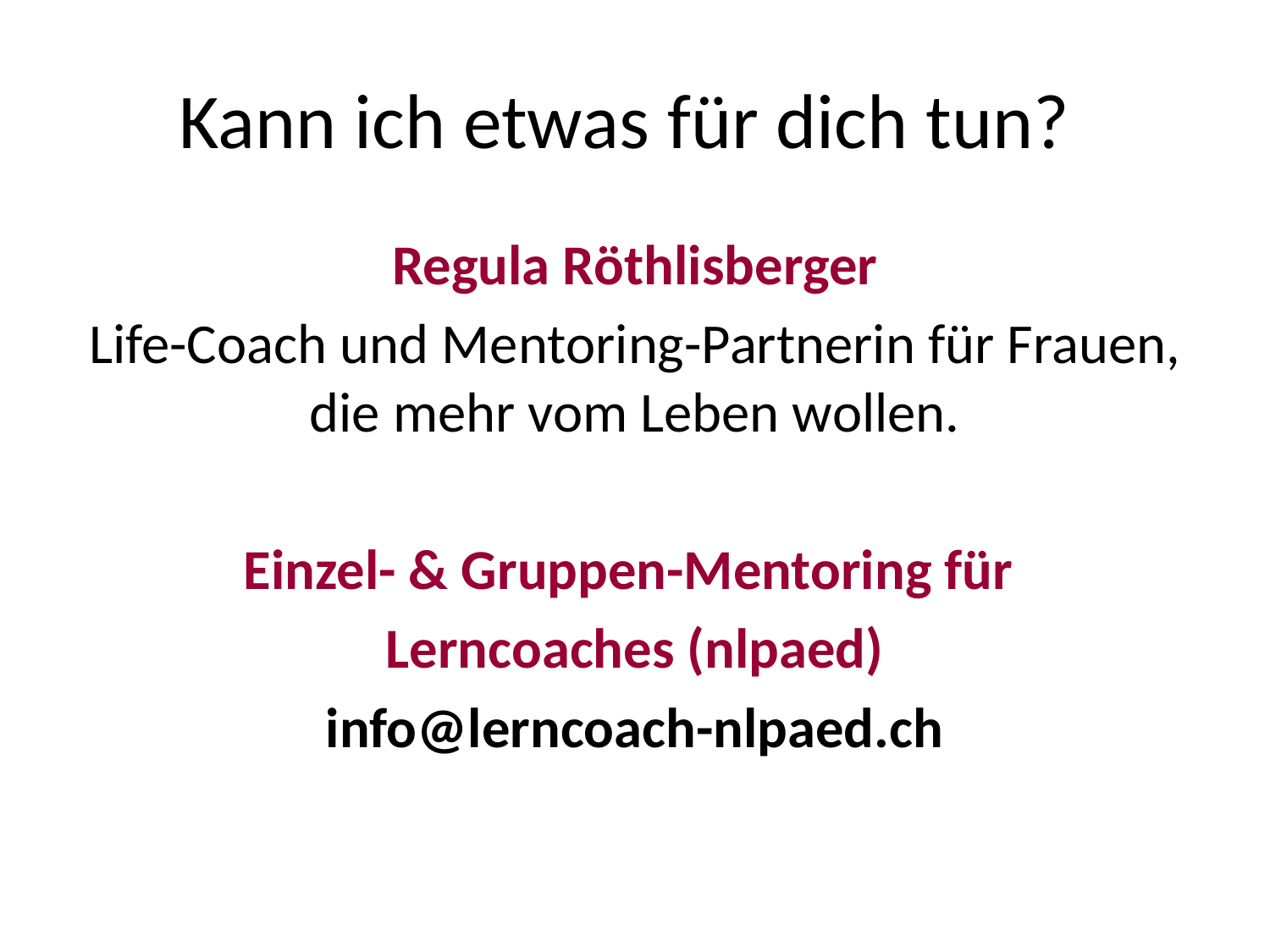

# Kann ich etwas für dich tun?
Regula Röthlisberger
Life-Coach und Mentoring-Partnerin für Frauen, die mehr vom Leben wollen.

Einzel- & Gruppen-Mentoring für
Lerncoaches (nlpaed)
info@lerncoach-nlpaed.ch